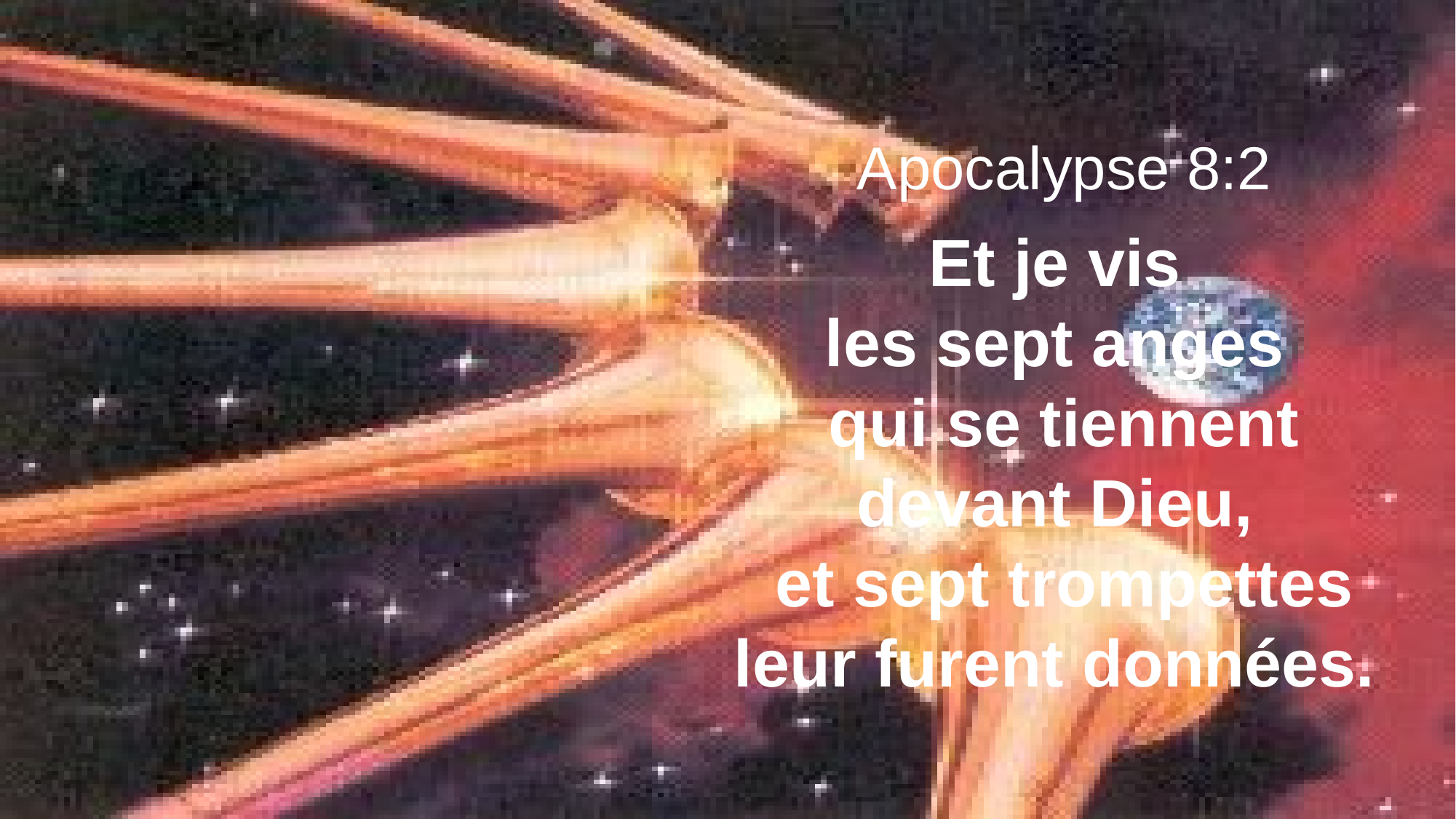

Apocalypse 8:2

Et je vis
les sept anges
qui se tiennent devant Dieu,
et sept trompettes leur furent données.